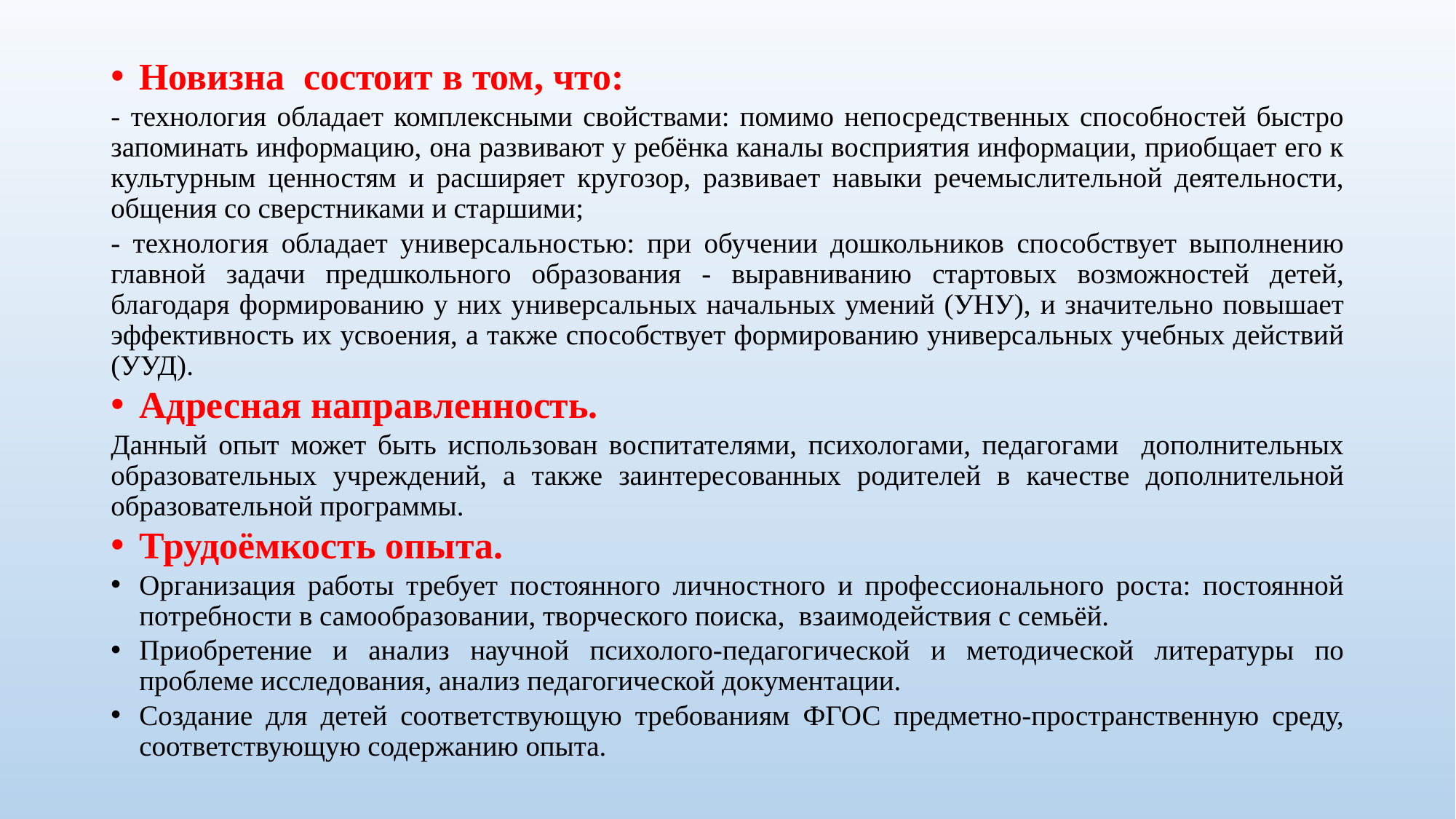

Новизна  состоит в том, что:
- технология обладает комплексными свойствами: помимо непосредственных способностей быстро запоминать информацию, она развивают у ребёнка каналы восприятия информации, приобщает его к культурным ценностям и расширяет кругозор, развивает навыки речемыслительной деятельности, общения со сверстниками и старшими;
- технология обладает универсальностью: при обучении дошкольников способствует выполнению главной задачи предшкольного образования - выравниванию стартовых возможностей детей, благодаря формированию у них универсальных начальных умений (УНУ), и значительно повышает эффективность их усвоения, а также способствует формированию универсальных учебных действий (УУД).
Адресная направленность.
Данный опыт может быть использован воспитателями, психологами, педагогами  дополнительных образовательных учреждений, а также заинтересованных родителей в качестве дополнительной образовательной программы.
Трудоёмкость опыта.
Организация работы требует постоянного личностного и профессионального роста: постоянной потребности в самообразовании, творческого поиска,  взаимодействия с семьёй.
Приобретение и анализ научной психолого-педагогической и методической литературы по проблеме исследования, анализ педагогической документации.
Создание для детей соответствующую требованиям ФГОС предметно-пространственную среду, соответствующую содержанию опыта.